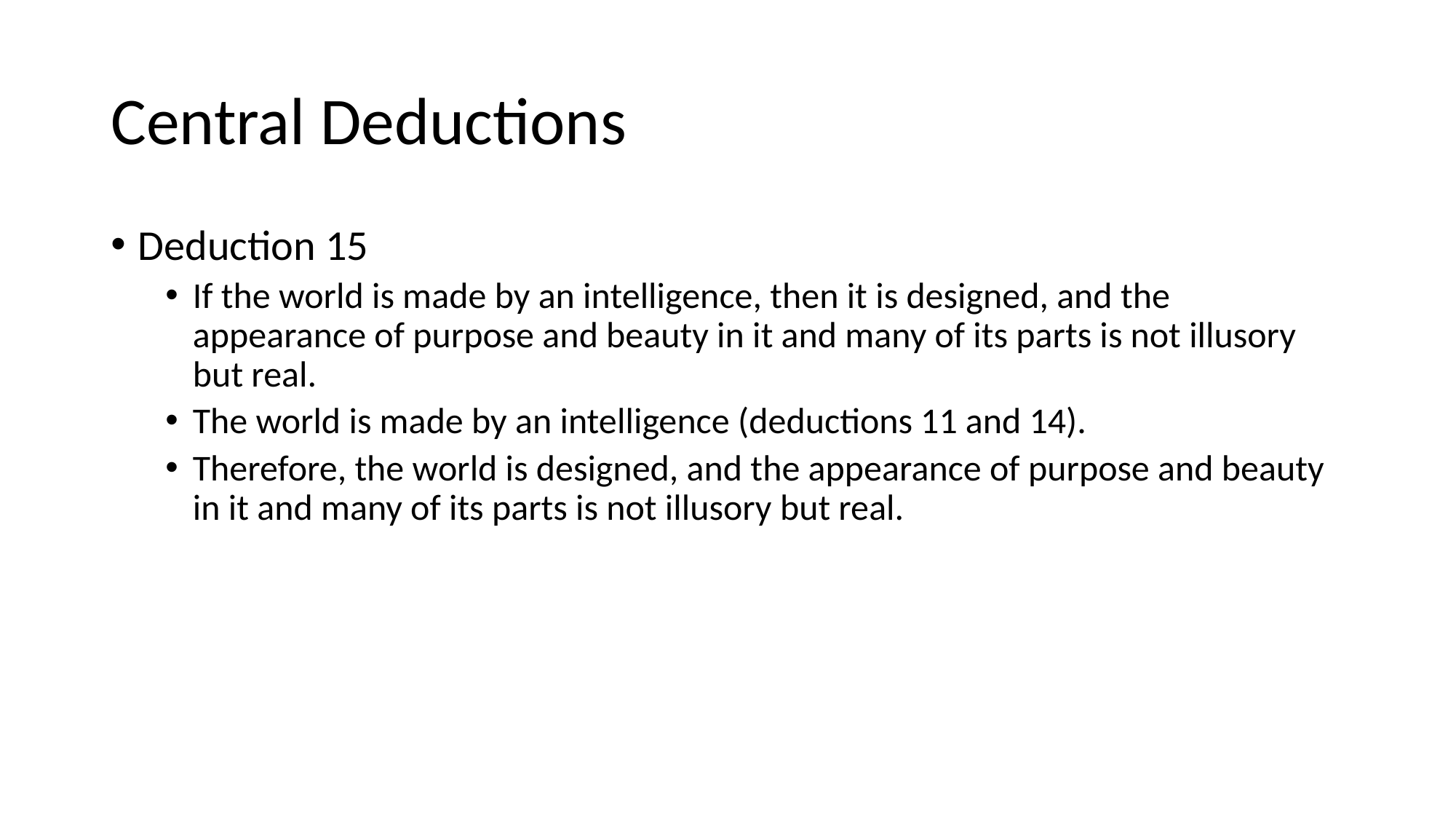

# Central Deductions
Deduction 15
If the world is made by an intelligence, then it is designed, and the appearance of purpose and beauty in it and many of its parts is not illusory but real.
The world is made by an intelligence (deductions 11 and 14).
Therefore, the world is designed, and the appearance of purpose and beauty in it and many of its parts is not illusory but real.